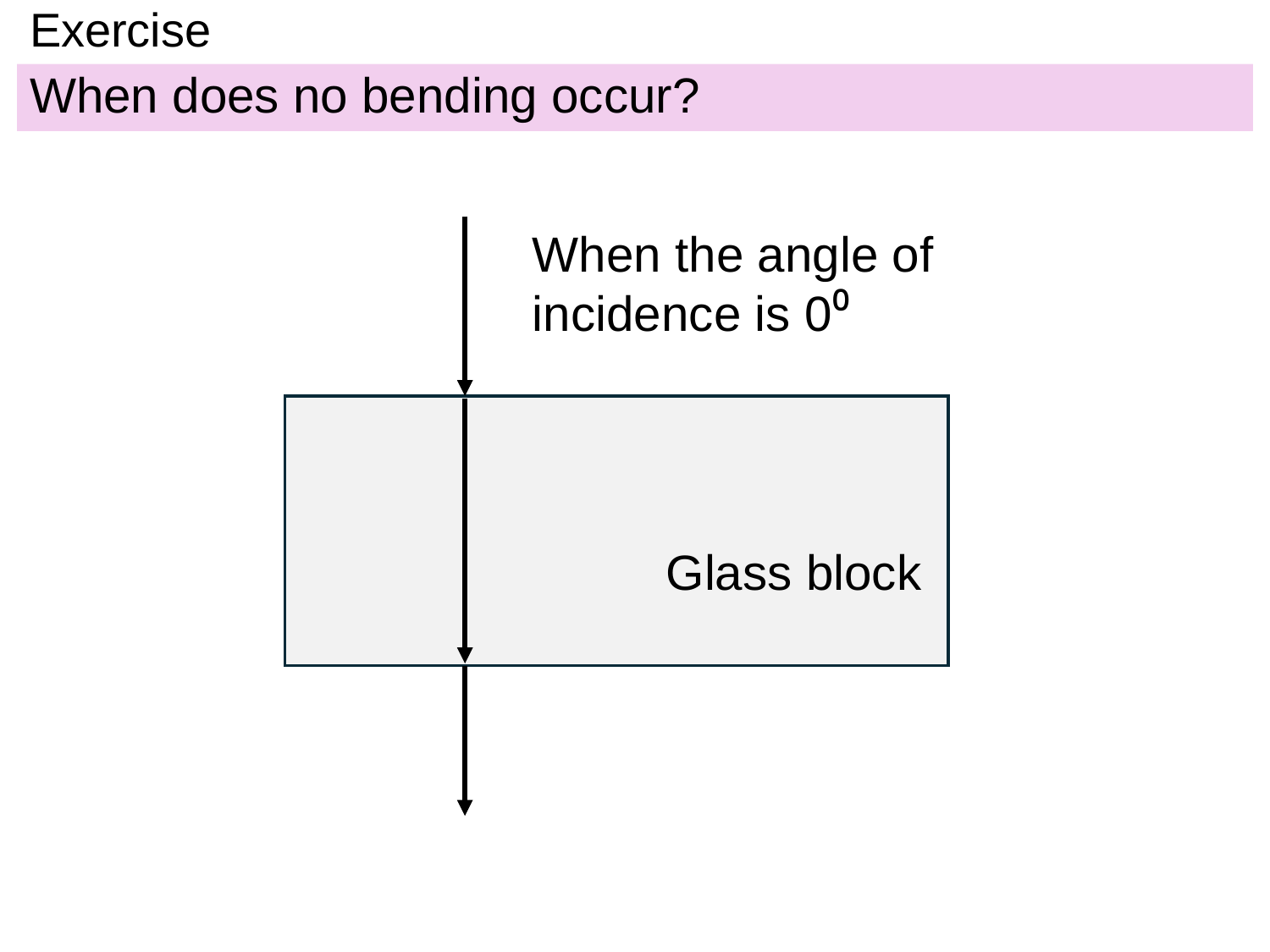

# Exercise
When does no bending occur?

When the angle of incidence is 0⁰

Glass block